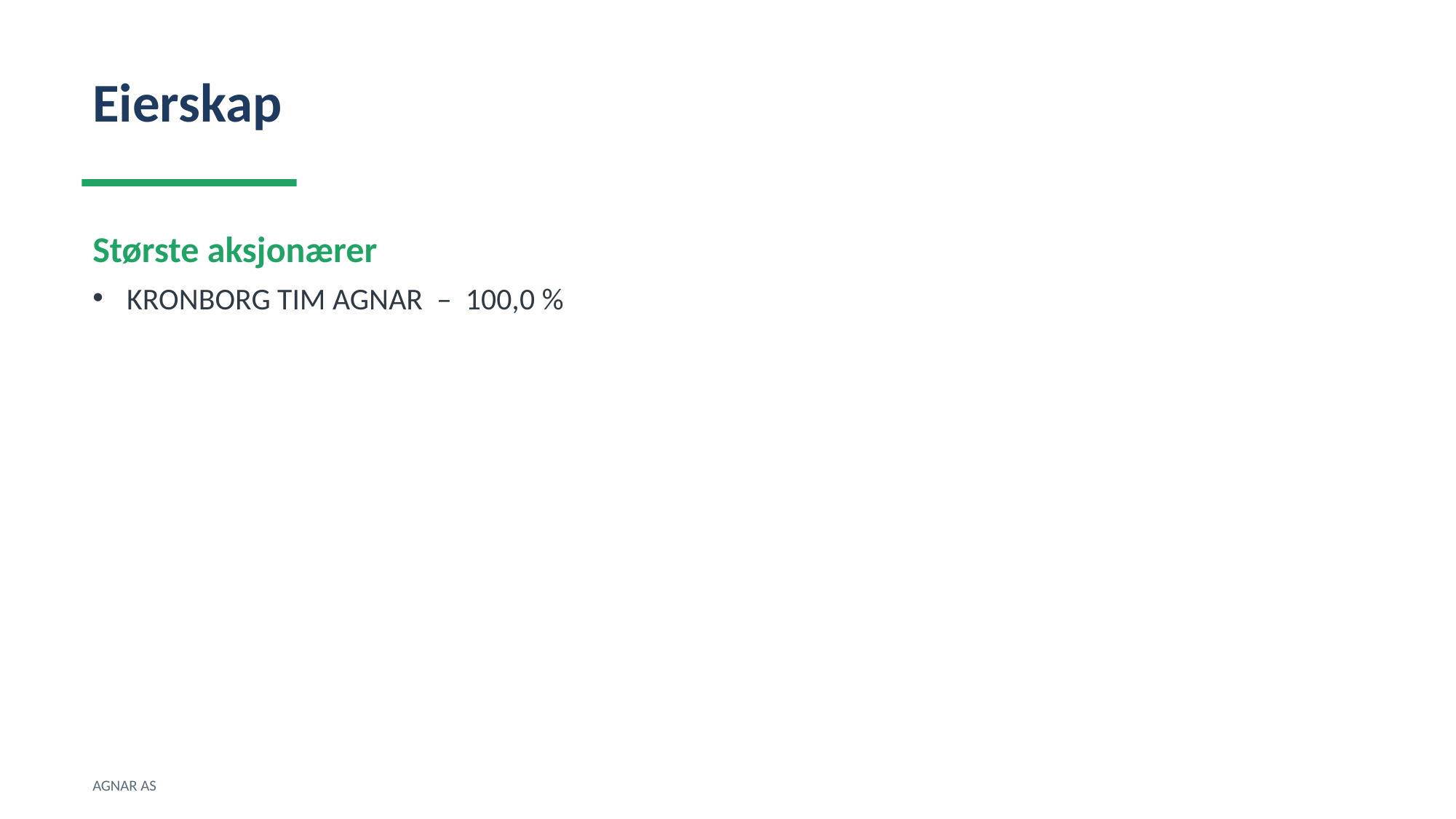

Eierskap

Største aksjonærer
KRONBORG TIM AGNAR  –  100,0 %
AGNAR AS